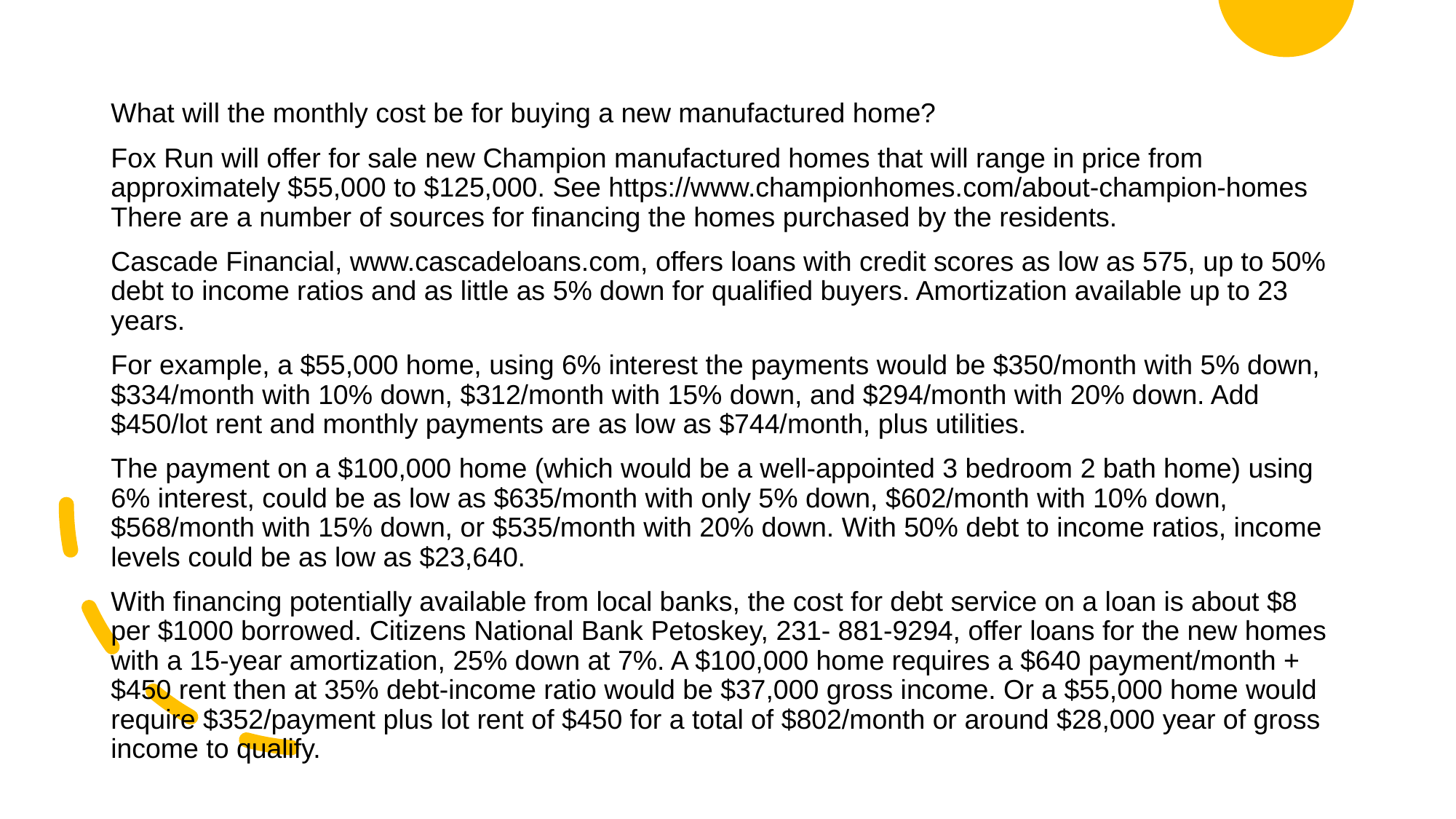

What will the monthly cost be for buying a new manufactured home?
Fox Run will offer for sale new Champion manufactured homes that will range in price from approximately $55,000 to $125,000. See https://www.championhomes.com/about-champion-homes There are a number of sources for financing the homes purchased by the residents.
Cascade Financial, www.cascadeloans.com, offers loans with credit scores as low as 575, up to 50% debt to income ratios and as little as 5% down for qualified buyers. Amortization available up to 23 years.
For example, a $55,000 home, using 6% interest the payments would be $350/month with 5% down, $334/month with 10% down, $312/month with 15% down, and $294/month with 20% down. Add $450/lot rent and monthly payments are as low as $744/month, plus utilities.
The payment on a $100,000 home (which would be a well-appointed 3 bedroom 2 bath home) using 6% interest, could be as low as $635/month with only 5% down, $602/month with 10% down, $568/month with 15% down, or $535/month with 20% down. With 50% debt to income ratios, income levels could be as low as $23,640.
With financing potentially available from local banks, the cost for debt service on a loan is about $8 per $1000 borrowed. Citizens National Bank Petoskey, 231- 881-9294, offer loans for the new homes with a 15-year amortization, 25% down at 7%. A $100,000 home requires a $640 payment/month + $450 rent then at 35% debt-income ratio would be $37,000 gross income. Or a $55,000 home would require $352/payment plus lot rent of $450 for a total of $802/month or around $28,000 year of gross income to qualify.